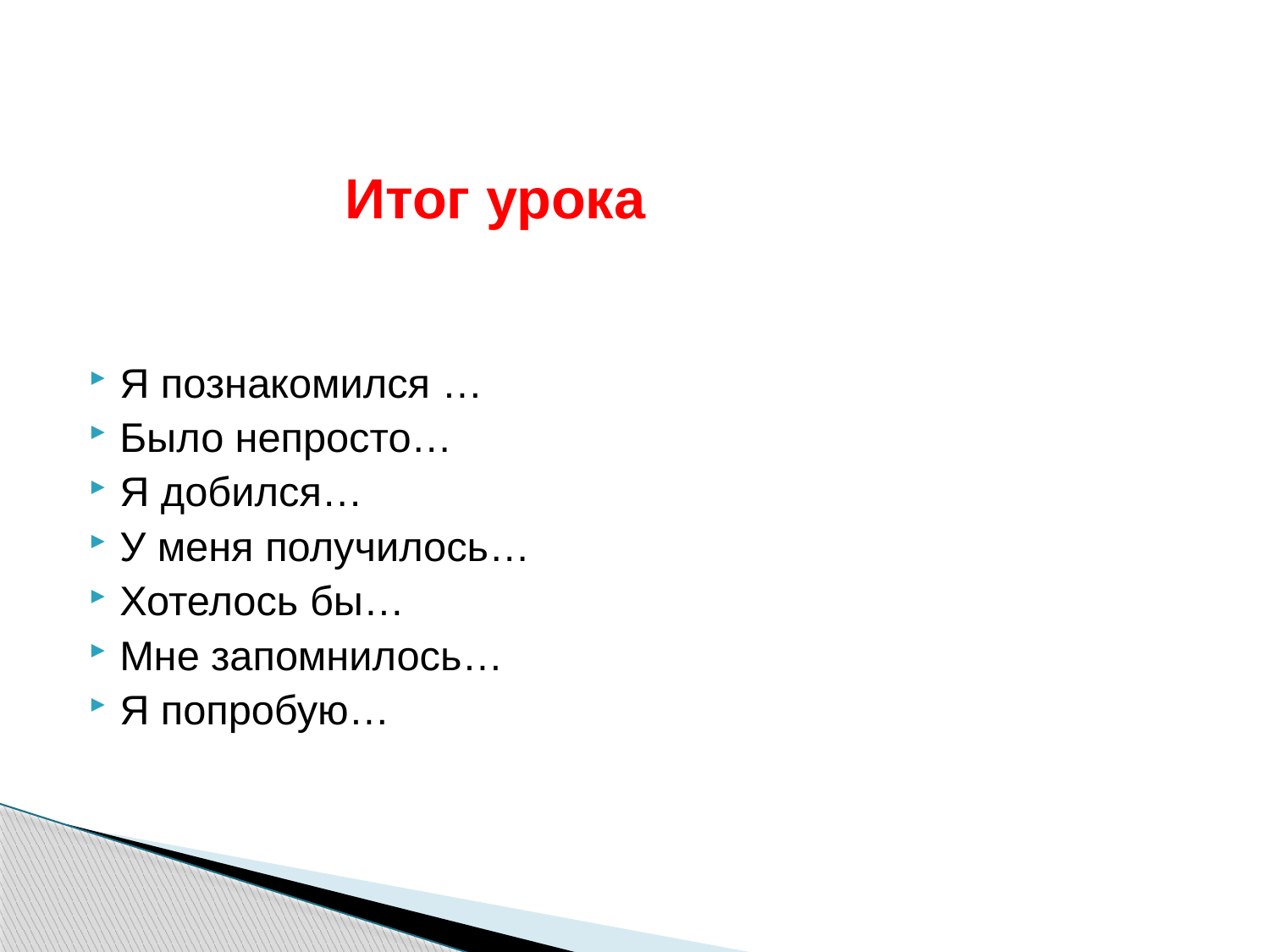

# Итог урока

Я познакомился …
Было непросто…
Я добился…
У меня получилось…
Хотелось бы…
Мне запомнилось…
Я попробую…